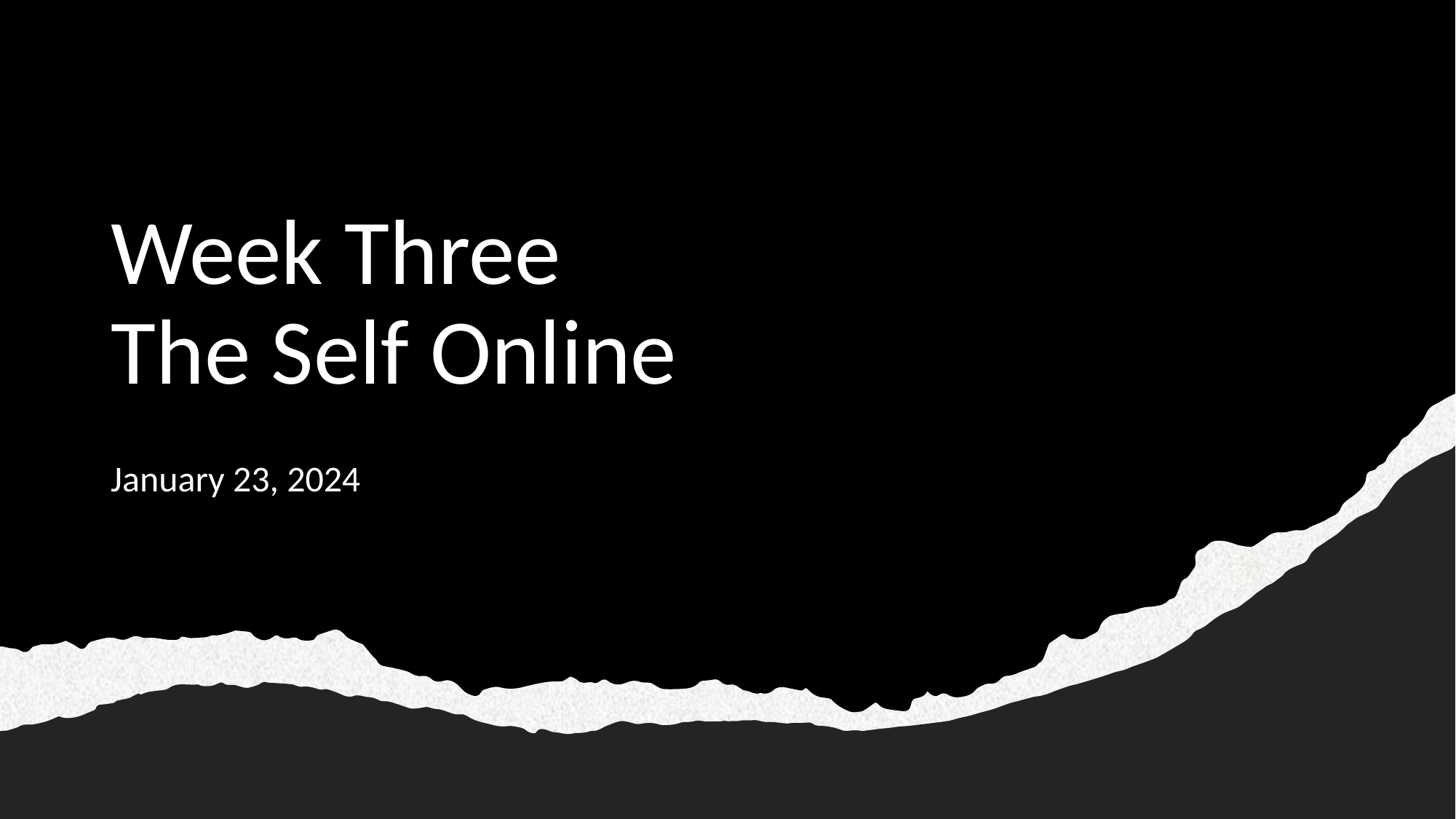

# Week Three The Self Online

January 23, 2024